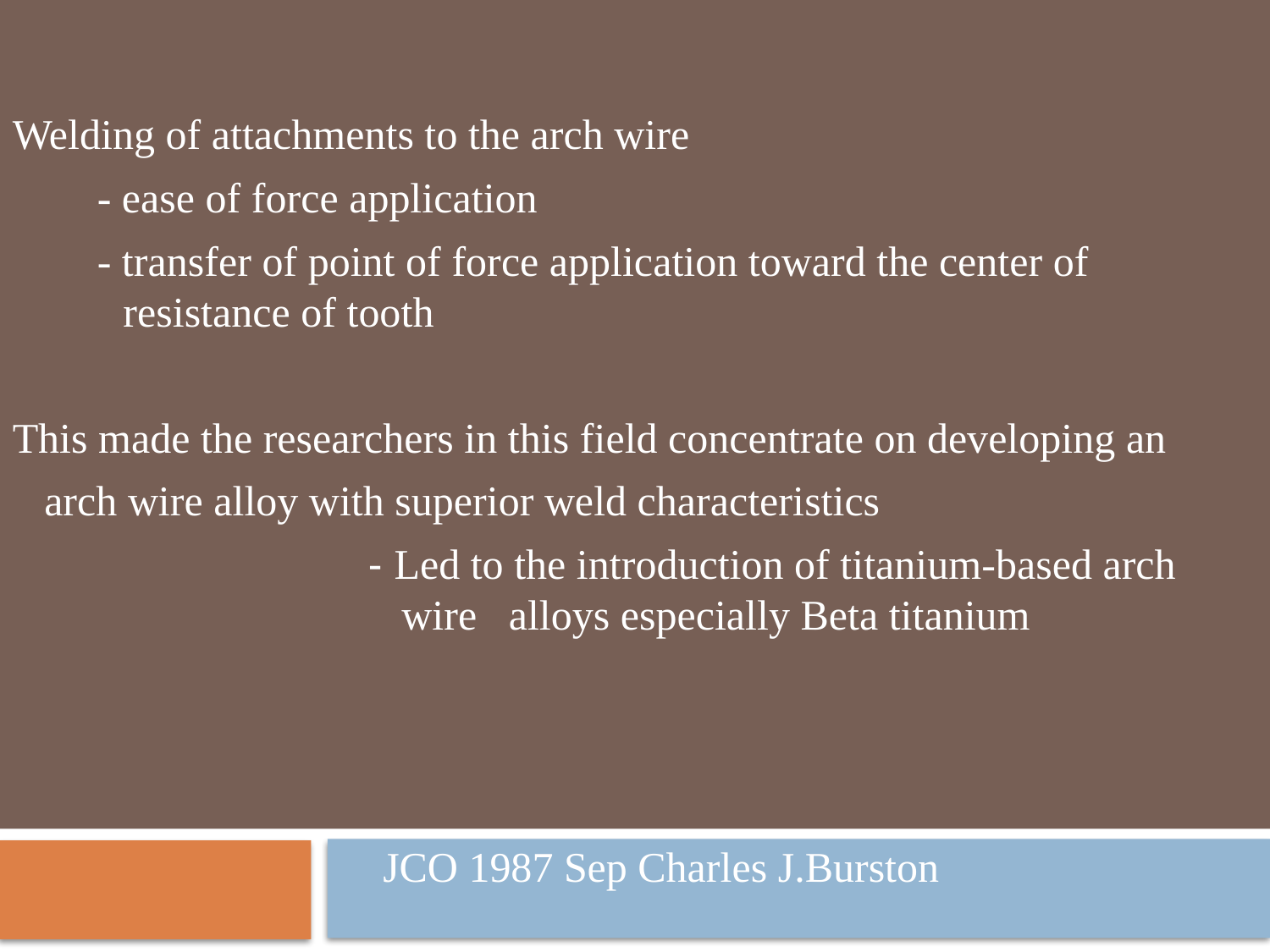

Welding of attachments to the arch wire
        - ease of force application
        - transfer of point of force application toward the center of resistance of tooth

This made the researchers in this field concentrate on developing an
   arch wire alloy with superior weld characteristics
                              - Led to the introduction of titanium-based arch wire   alloys especially Beta titanium

                                   JCO 1987 Sep Charles J.Burston